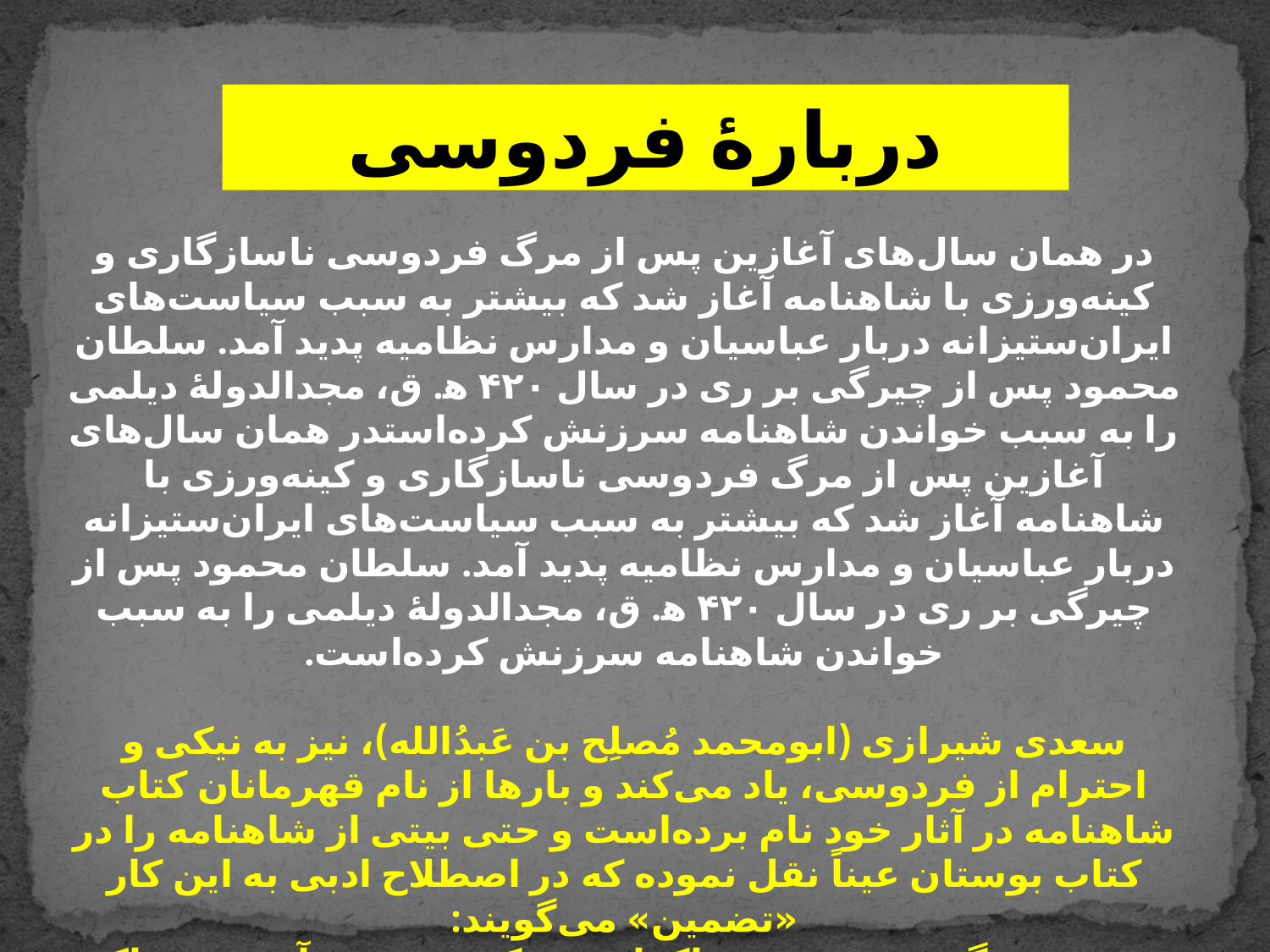

دربارهٔ فردوسی
در همان سال‌های آغازین پس از مرگ فردوسی ناسازگاری و کینه‌ورزی با شاهنامه آغاز شد که بیشتر به سبب سیاست‌های ایران‌ستیزانه دربار عباسیان و مدارس نظامیه پدید آمد. سلطان محمود پس از چیرگی بر ری در سال ۴۲۰ ه‍. ق، مجدالدولهٔ دیلمی را به سبب خواندن شاهنامه سرزنش کرده‌استدر همان سال‌های آغازین پس از مرگ فردوسی ناسازگاری و کینه‌ورزی با شاهنامه آغاز شد که بیشتر به سبب سیاست‌های ایران‌ستیزانه دربار عباسیان و مدارس نظامیه پدید آمد. سلطان محمود پس از چیرگی بر ری در سال ۴۲۰ ه‍. ق، مجدالدولهٔ دیلمی را به سبب خواندن شاهنامه سرزنش کرده‌است.

سعدی شیرازی (ابومحمد مُصلِح بن عَبدُالله)، نیز به نیکی و احترام از فردوسی، یاد می‌کند و بارها از نام قهرمانان کتاب شاهنامه در آثار خود نام برده‌است و حتی بیتی از شاهنامه را در کتاب بوستان عیناً نقل نموده که در اصطلاح ادبی به این کار «تضمین» می‌گویند:
چه خوش گفت فردوسی پاکزاد 		که رحمت برآن تربت پاک باد
میازار موری که دانه کش است 		که جان دارد و جان شیرین و خوش است